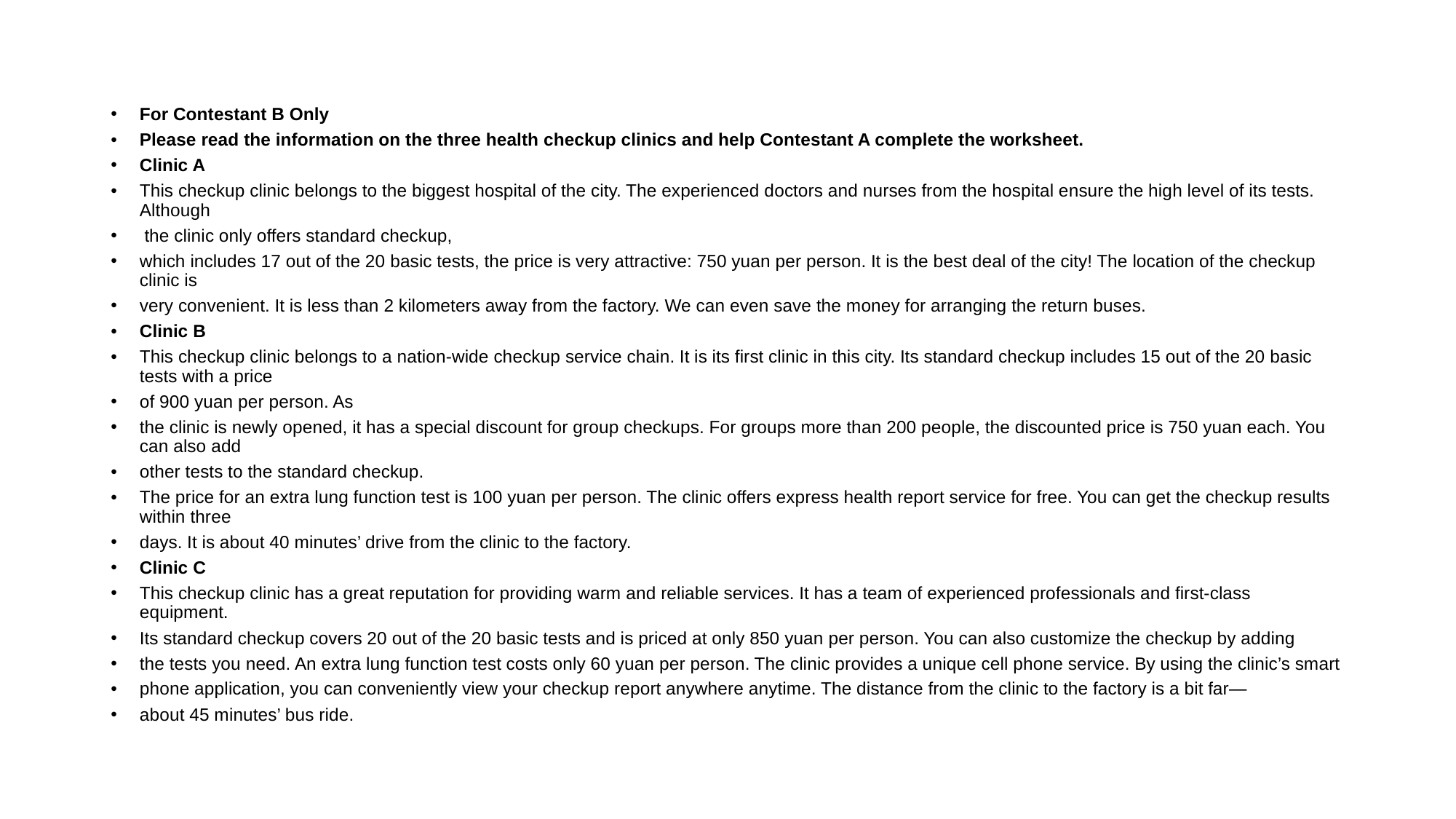

#
For Contestant B Only
Please read the information on the three health checkup clinics and help Contestant A complete the worksheet.
Clinic A
This checkup clinic belongs to the biggest hospital of the city. The experienced doctors and nurses from the hospital ensure the high level of its tests. Although
 the clinic only offers standard checkup,
which includes 17 out of the 20 basic tests, the price is very attractive: 750 yuan per person. It is the best deal of the city! The location of the checkup clinic is
very convenient. It is less than 2 kilometers away from the factory. We can even save the money for arranging the return buses.
Clinic B
This checkup clinic belongs to a nation-wide checkup service chain. It is its first clinic in this city. Its standard checkup includes 15 out of the 20 basic tests with a price
of 900 yuan per person. As
the clinic is newly opened, it has a special discount for group checkups. For groups more than 200 people, the discounted price is 750 yuan each. You can also add
other tests to the standard checkup.
The price for an extra lung function test is 100 yuan per person. The clinic offers express health report service for free. You can get the checkup results within three
days. It is about 40 minutes’ drive from the clinic to the factory.
Clinic C
This checkup clinic has a great reputation for providing warm and reliable services. It has a team of experienced professionals and first-class equipment.
Its standard checkup covers 20 out of the 20 basic tests and is priced at only 850 yuan per person. You can also customize the checkup by adding
the tests you need. An extra lung function test costs only 60 yuan per person. The clinic provides a unique cell phone service. By using the clinic’s smart
phone application, you can conveniently view your checkup report anywhere anytime. The distance from the clinic to the factory is a bit far—
about 45 minutes’ bus ride.